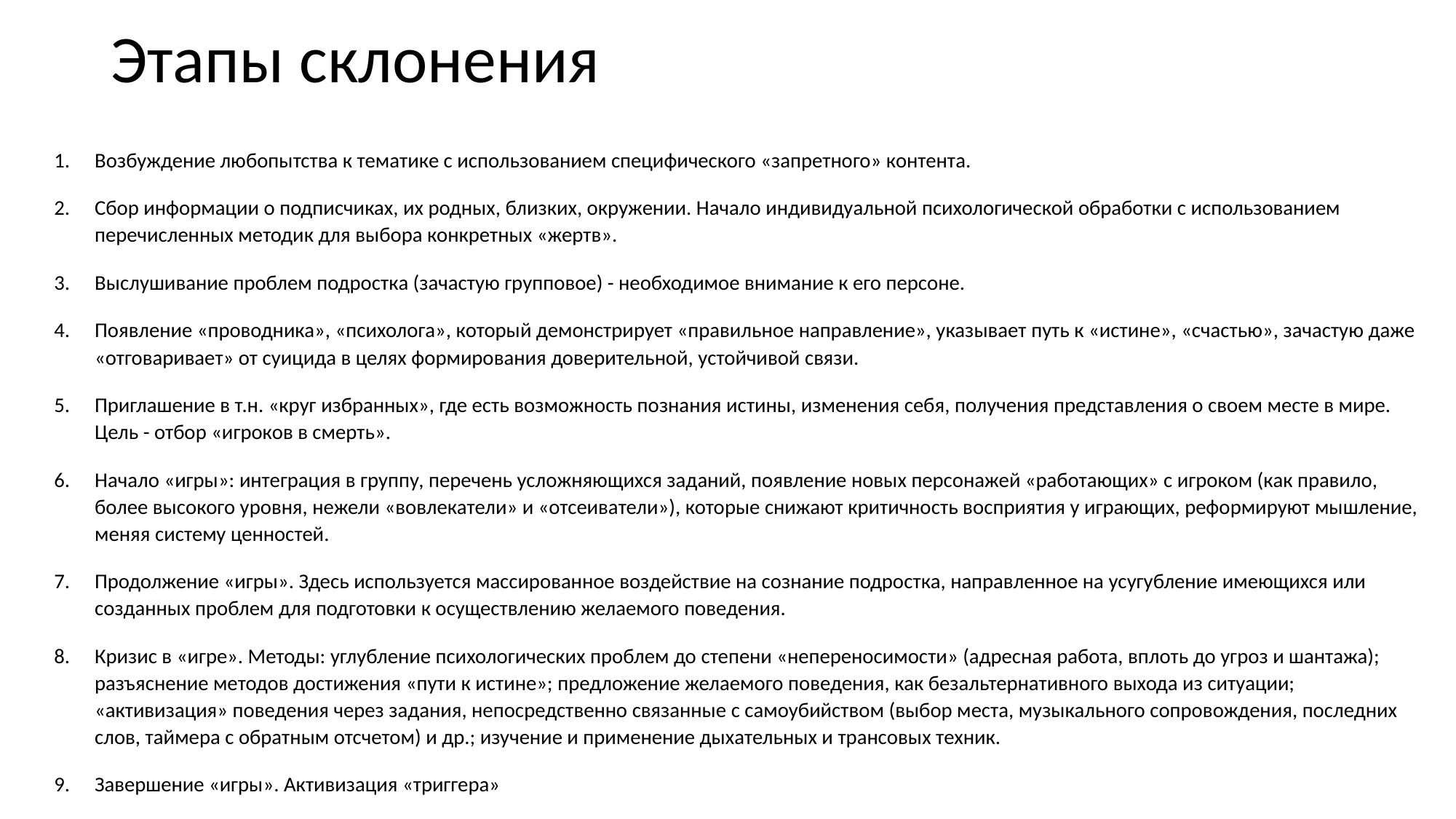

# Этапы склонения
Возбуждение любопытства к тематике с использованием специфического «запретного» контента.
Сбор информации о подписчиках, их родных, близких, окружении. Начало индивидуальной психологической обработки с использованием перечисленных методик для выбора конкретных «жертв».
Выслушивание проблем подростка (зачастую групповое) - необходимое внимание к его персоне.
Появление «проводника», «психолога», который демонстрирует «правильное направление», указывает путь к «истине», «счастью», зачастую даже «отговаривает» от суицида в целях формирования доверительной, устойчивой связи.
Приглашение в т.н. «круг избранных», где есть возможность познания истины, изменения себя, получения представления о своем месте в мире. Цель - отбор «игроков в смерть».
Начало «игры»: интеграция в группу, перечень усложняющихся заданий, появление новых персонажей «работающих» с игроком (как правило, более высокого уровня, нежели «вовлекатели» и «отсеиватели»), которые снижают критичность восприятия у играющих, реформируют мышление, меняя систему ценностей.
Продолжение «игры». Здесь используется массированное воздействие на сознание подростка, направленное на усугубление имеющихся или созданных проблем для подготовки к осуществлению желаемого поведения.
Кризис в «игре». Методы: углубление психологических проблем до степени «непереносимости» (адресная работа, вплоть до угроз и шантажа); разъяснение методов достижения «пути к истине»; предложение желаемого поведения, как безальтернативного выхода из ситуации; «активизация» поведения через задания, непосредственно связанные с самоубийством (выбор места, музыкального сопровождения, последних слов, таймера с обратным отсчетом) и др.; изучение и применение дыхательных и трансовых техник.
Завершение «игры». Активизация «триггера»